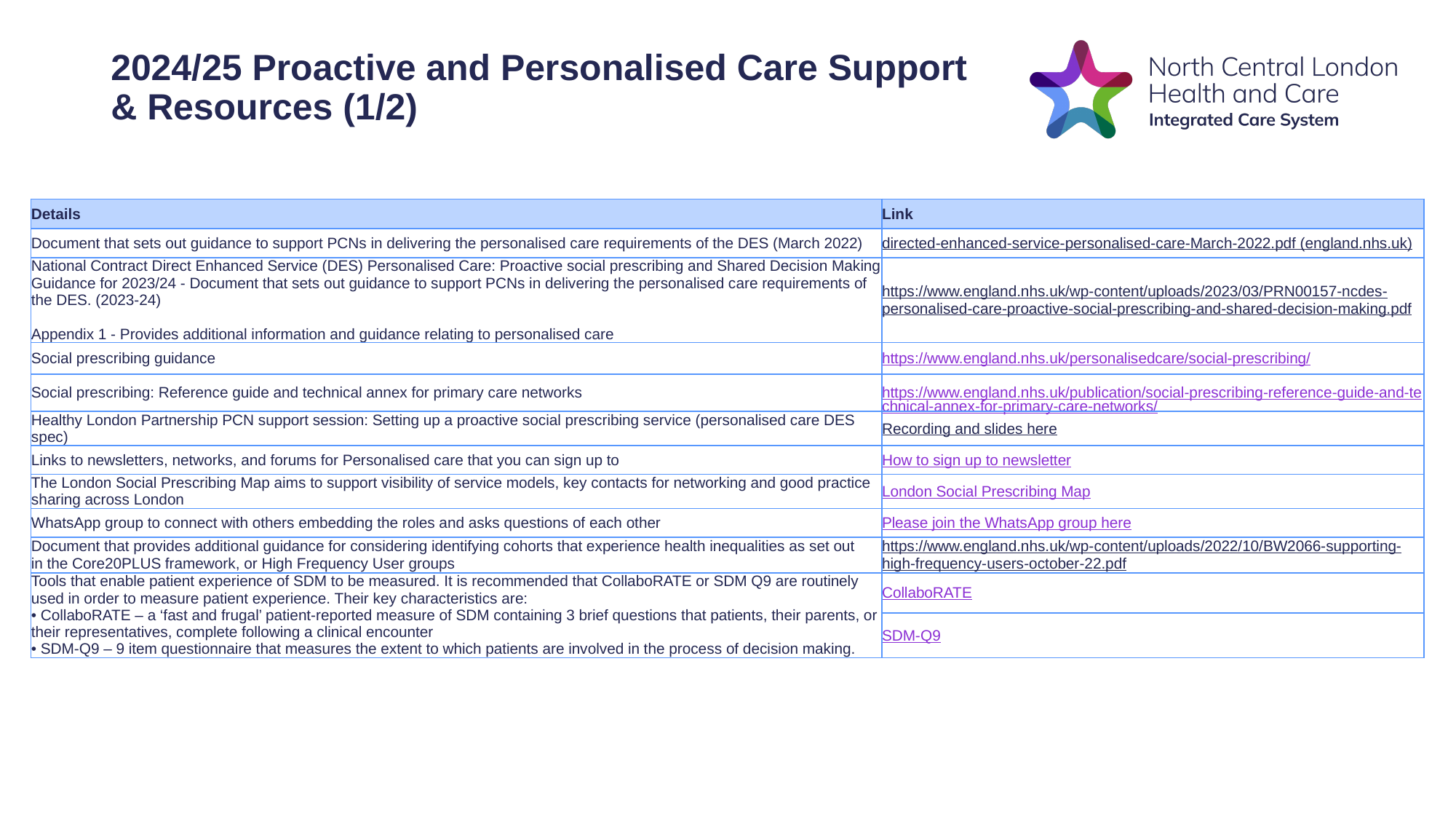

# 2024/25 Proactive and Personalised Care Support & Resources (1/2)
| Details | Link |
| --- | --- |
| Document that sets out guidance to support PCNs in delivering the personalised care requirements of the DES (March 2022) | directed-enhanced-service-personalised-care-March-2022.pdf (england.nhs.uk) |
| National Contract Direct Enhanced Service (DES) Personalised Care: Proactive social prescribing and Shared Decision Making Guidance for 2023/24 - Document that sets out guidance to support PCNs in delivering the personalised care requirements of the DES. (2023-24) Appendix 1 - Provides additional information and guidance relating to personalised care | https://www.england.nhs.uk/wp-content/uploads/2023/03/PRN00157-ncdes-personalised-care-proactive-social-prescribing-and-shared-decision-making.pdf |
| Social prescribing guidance | https://www.england.nhs.uk/personalisedcare/social-prescribing/ |
| Social prescribing: Reference guide and technical annex for primary care networks | https://www.england.nhs.uk/publication/social-prescribing-reference-guide-and-technical-annex-for-primary-care-networks/ |
| Healthy London Partnership PCN support session: Setting up a proactive social prescribing service (personalised care DES spec) | Recording and slides here |
| Links to newsletters, networks, and forums for Personalised care that you can sign up to | How to sign up to newsletter |
| The London Social Prescribing Map aims to support visibility of service models, key contacts for networking and good practice sharing across London | London Social Prescribing Map |
| WhatsApp group to connect with others embedding the roles and asks questions of each other | Please join the WhatsApp group here |
| Document that provides additional guidance for considering identifying cohorts that experience health inequalities as set out in the Core20PLUS framework, or High Frequency User groups | https://www.england.nhs.uk/wp-content/uploads/2022/10/BW2066-supporting-high-frequency-users-october-22.pdf |
| Tools that enable patient experience of SDM to be measured. It is recommended that CollaboRATE or SDM Q9 are routinely used in order to measure patient experience. Their key characteristics are: • CollaboRATE – a ‘fast and frugal’ patient-reported measure of SDM containing 3 brief questions that patients, their parents, or their representatives, complete following a clinical encounter • SDM-Q9 – 9 item questionnaire that measures the extent to which patients are involved in the process of decision making. | CollaboRATE |
|  | SDM-Q9 |